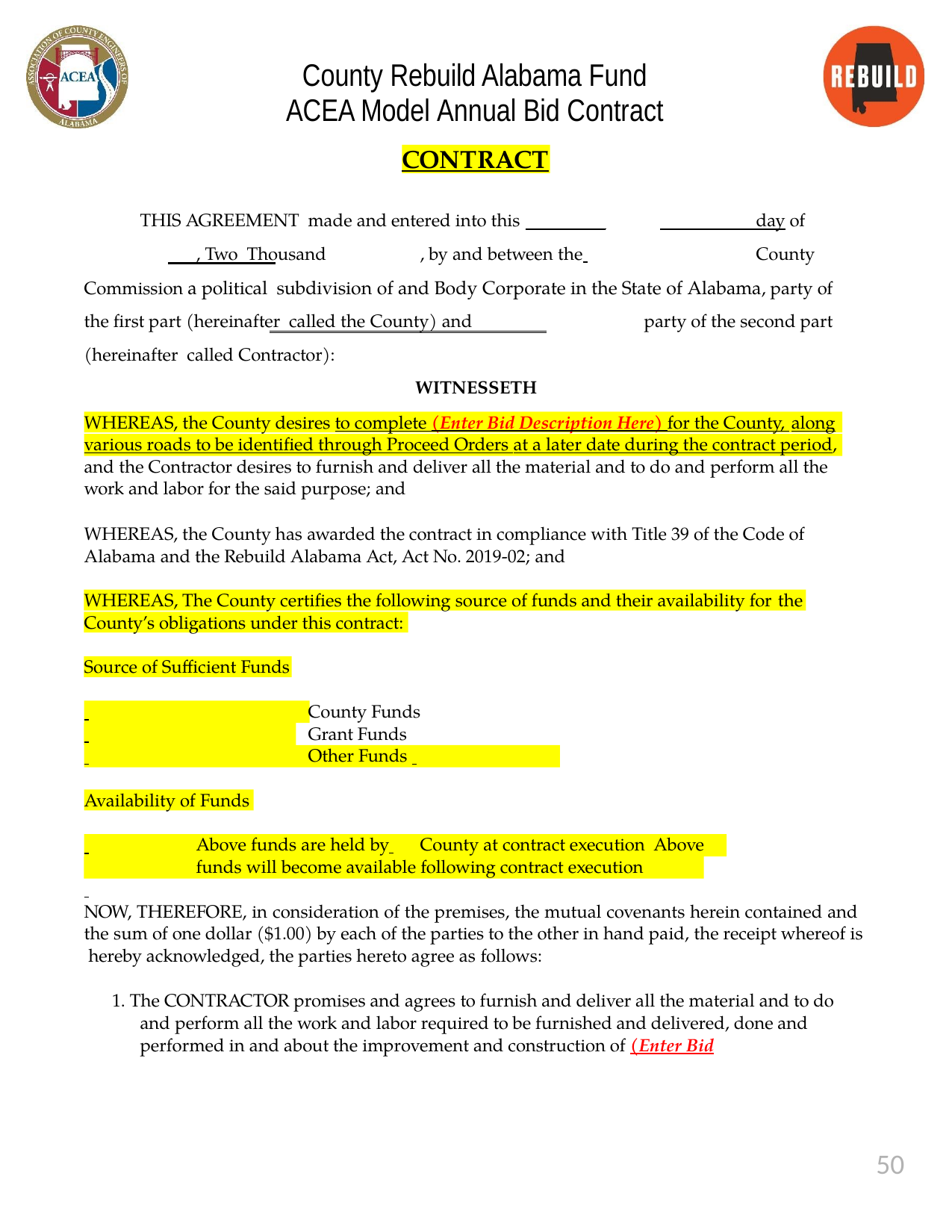

County Rebuild Alabama Fund  ACEA Model Annual Bid Contract
CONTRACT
THIS AGREEMENT  made and entered into this			day of	, Two  Thousand	, by and between the 		County Commission a political  subdivision of and Body Corporate in the State of Alabama, party of the first part (hereinafter  called the County) and		party of the second part (hereinafter  called Contractor):
WITNESSETH

WHEREAS, the County desires to complete (Enter Bid Description Here) for the County, along
various roads to be identified through Proceed Orders at a later date during the contract period,  and the Contractor desires to furnish and deliver all the material and to do and perform all the  work and labor for the said purpose; and

WHEREAS, the County has awarded the contract in compliance with Title 39 of the Code of  Alabama and the Rebuild Alabama Act, Act No. 2019-02; and

WHEREAS, The County certifies the following source of funds and their availability for the
County’s obligations under this contract:
Source of Sufficient Funds
 		County Funds
 		Grant Funds
 		Other Funds

Availability of Funds

Above funds are held by 	County at contract execution  Above funds will become available following contract execution

NOW, THEREFORE, in consideration of the premises, the mutual covenants herein contained and  the sum of one dollar ($1.00) by each of the parties to the other in hand paid, the receipt whereof is  hereby acknowledged, the parties hereto agree as follows:

1. The CONTRACTOR promises and agrees to furnish and deliver all the material and to do  and perform all the work and labor required to be furnished and delivered, done and  performed in and about the improvement and construction of (Enter Bid
50